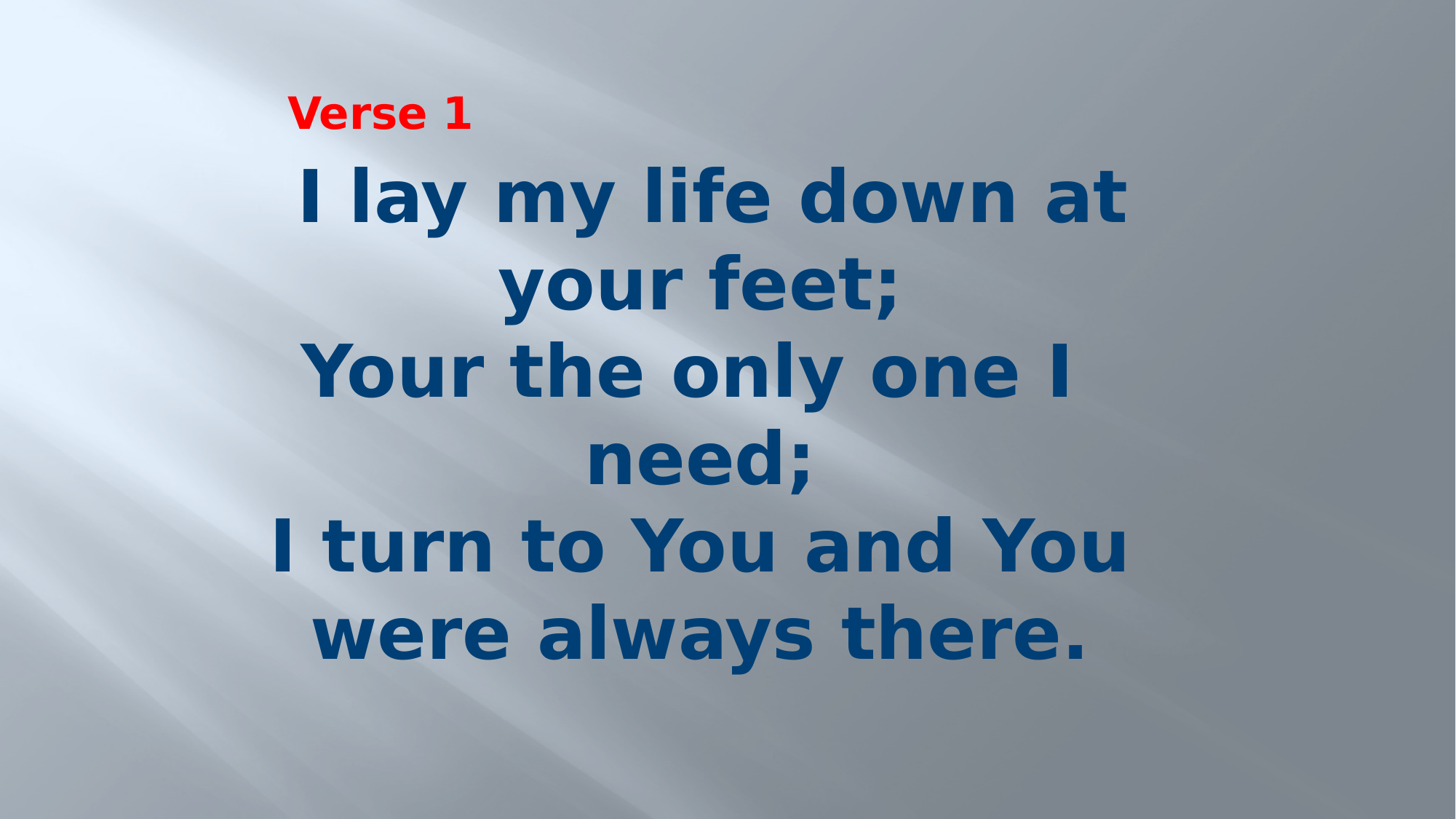

Verse 1
# I lay my life down at your feet; Your the only one I need; I turn to You and You were always there.